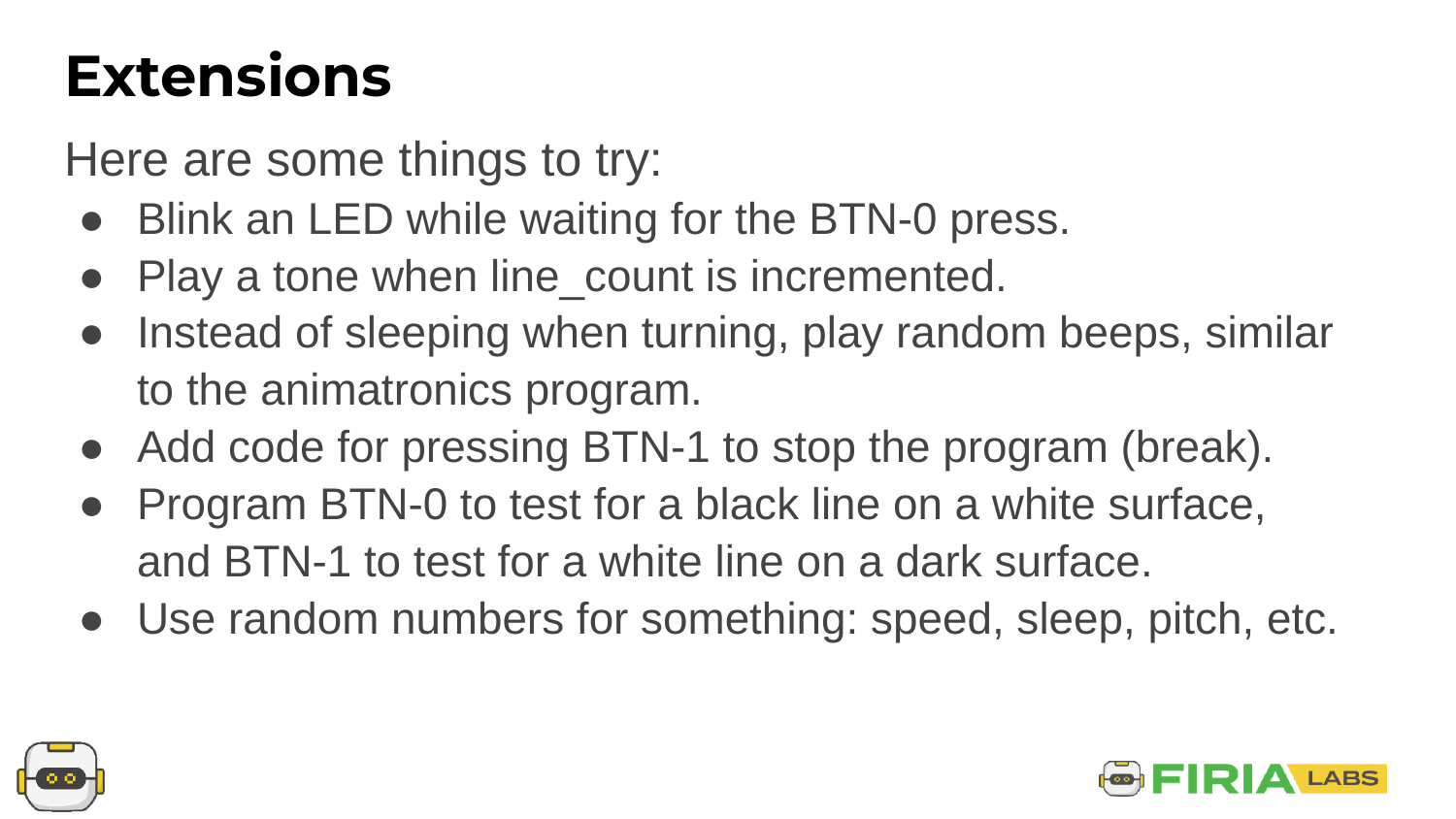

# Extensions
Here are some things to try:
Blink an LED while waiting for the BTN-0 press.
Play a tone when line_count is incremented.
Instead of sleeping when turning, play random beeps, similar to the animatronics program.
Add code for pressing BTN-1 to stop the program (break).
Program BTN-0 to test for a black line on a white surface, and BTN-1 to test for a white line on a dark surface.
Use random numbers for something: speed, sleep, pitch, etc.